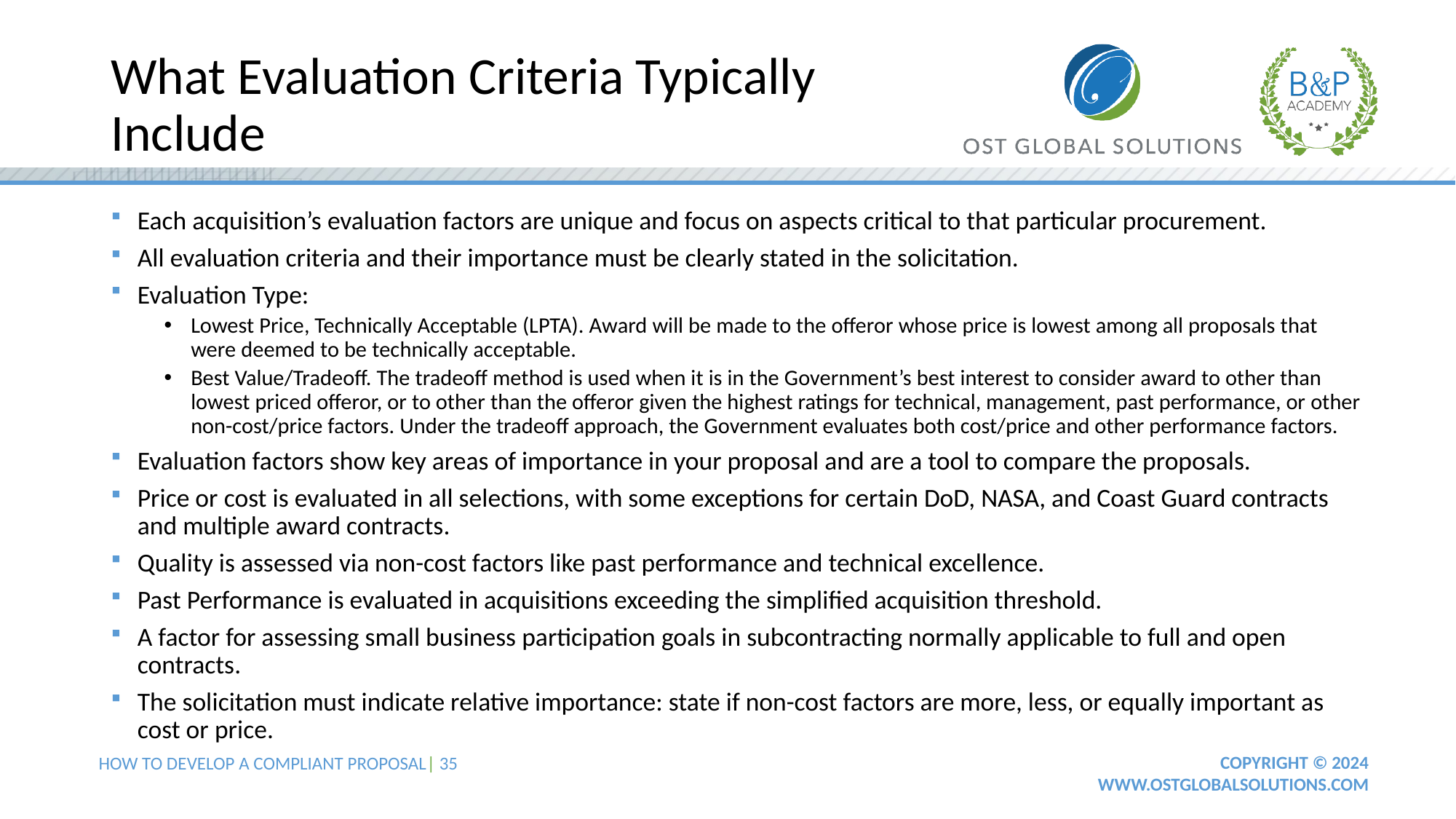

# What Evaluation Criteria Typically Include
Each acquisition’s evaluation factors are unique and focus on aspects critical to that particular procurement.
All evaluation criteria and their importance must be clearly stated in the solicitation.
Evaluation Type:
Lowest Price, Technically Acceptable (LPTA). Award will be made to the offeror whose price is lowest among all proposals that were deemed to be technically acceptable.
Best Value/Tradeoff. The tradeoff method is used when it is in the Government’s best interest to consider award to other than lowest priced offeror, or to other than the offeror given the highest ratings for technical, management, past performance, or other non-cost/price factors. Under the tradeoff approach, the Government evaluates both cost/price and other performance factors.
Evaluation factors show key areas of importance in your proposal and are a tool to compare the proposals.
Price or cost is evaluated in all selections, with some exceptions for certain DoD, NASA, and Coast Guard contracts and multiple award contracts.
Quality is assessed via non-cost factors like past performance and technical excellence.
Past Performance is evaluated in acquisitions exceeding the simplified acquisition threshold.
A factor for assessing small business participation goals in subcontracting normally applicable to full and open contracts.
The solicitation must indicate relative importance: state if non-cost factors are more, less, or equally important as cost or price.